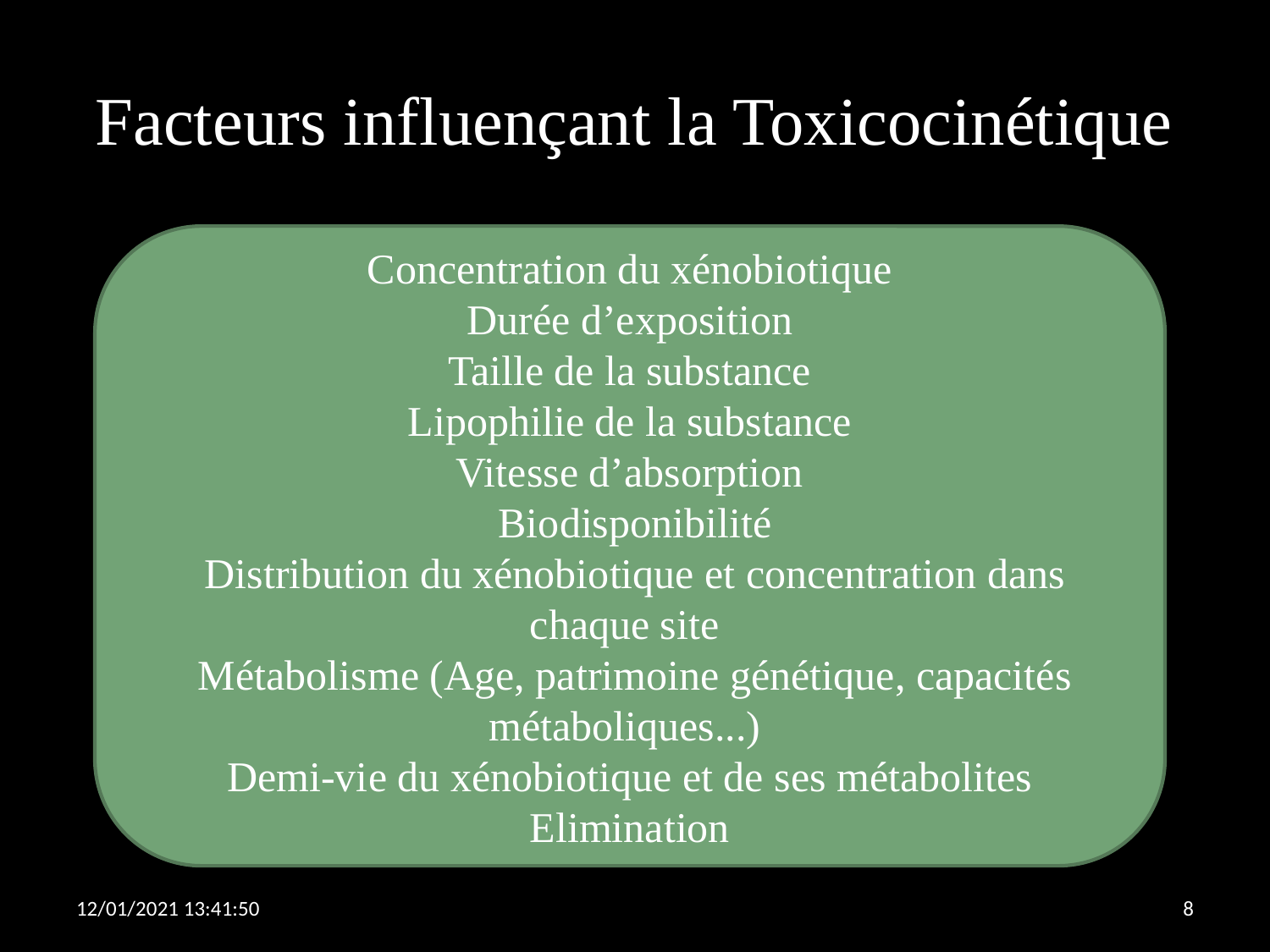

# Facteurs influençant la Toxicocinétique
 Concentration du xénobiotique
 Durée d’exposition
 Taille de la substance
 Lipophilie de la substance
 Vitesse d’absorption
 Biodisponibilité
 Distribution du xénobiotique et concentration dans chaque site
 Métabolisme (Age, patrimoine génétique, capacités métaboliques...)
 Demi-vie du xénobiotique et de ses métabolites
 Elimination
12/01/2021 13:41:50
8